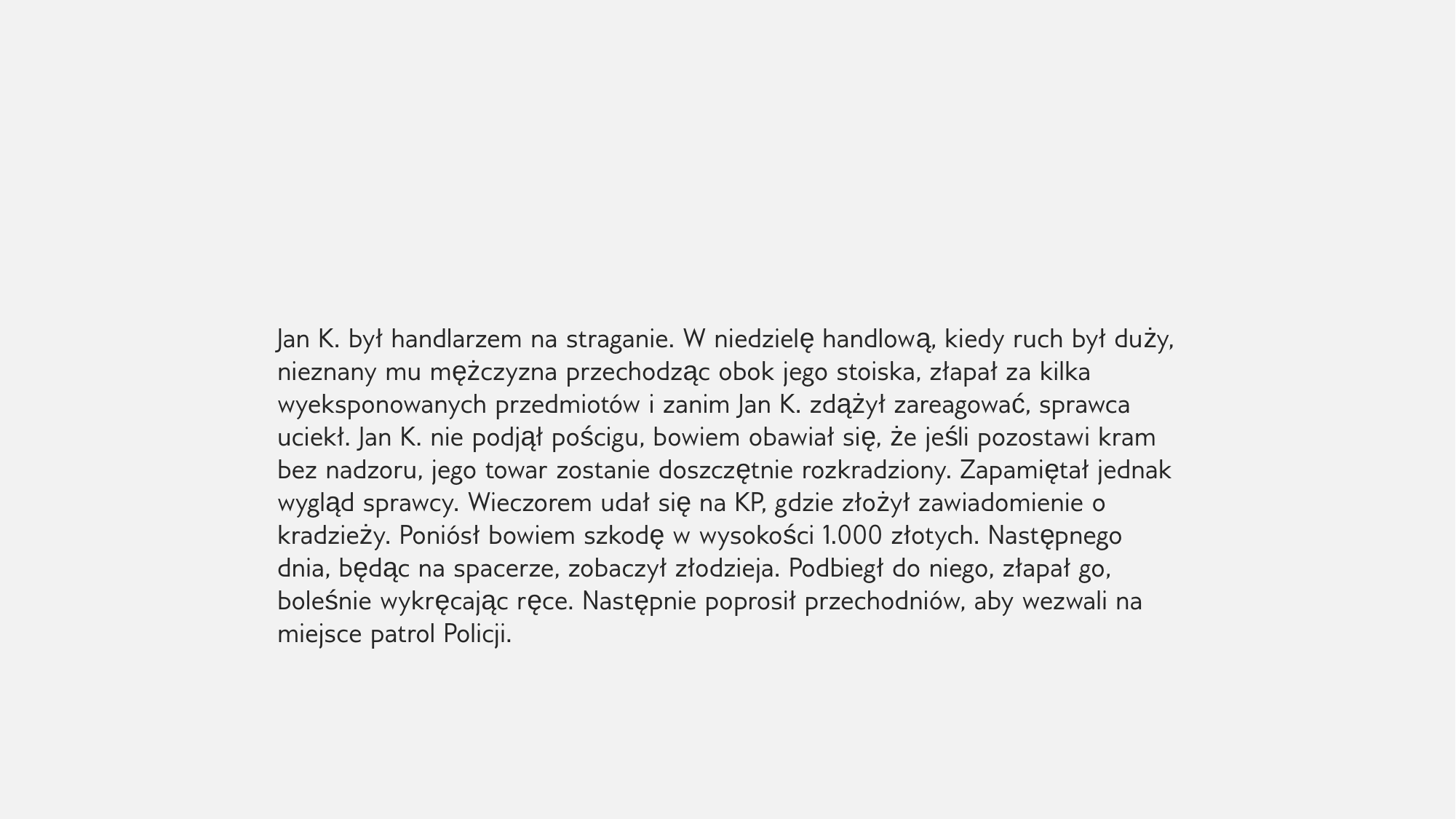

#
Jan K. był handlarzem na straganie. W niedzielę handlową, kiedy ruch był duży, nieznany mu mężczyzna przechodząc obok jego stoiska, złapał za kilka wyeksponowanych przedmiotów i zanim Jan K. zdążył zareagować, sprawca uciekł. Jan K. nie podjął pościgu, bowiem obawiał się, że jeśli pozostawi kram bez nadzoru, jego towar zostanie doszczętnie rozkradziony. Zapamiętał jednak wygląd sprawcy. Wieczorem udał się na KP, gdzie złożył zawiadomienie o kradzieży. Poniósł bowiem szkodę w wysokości 1.000 złotych. Następnego dnia, będąc na spacerze, zobaczył złodzieja. Podbiegł do niego, złapał go, boleśnie wykręcając ręce. Następnie poprosił przechodniów, aby wezwali na miejsce patrol Policji.